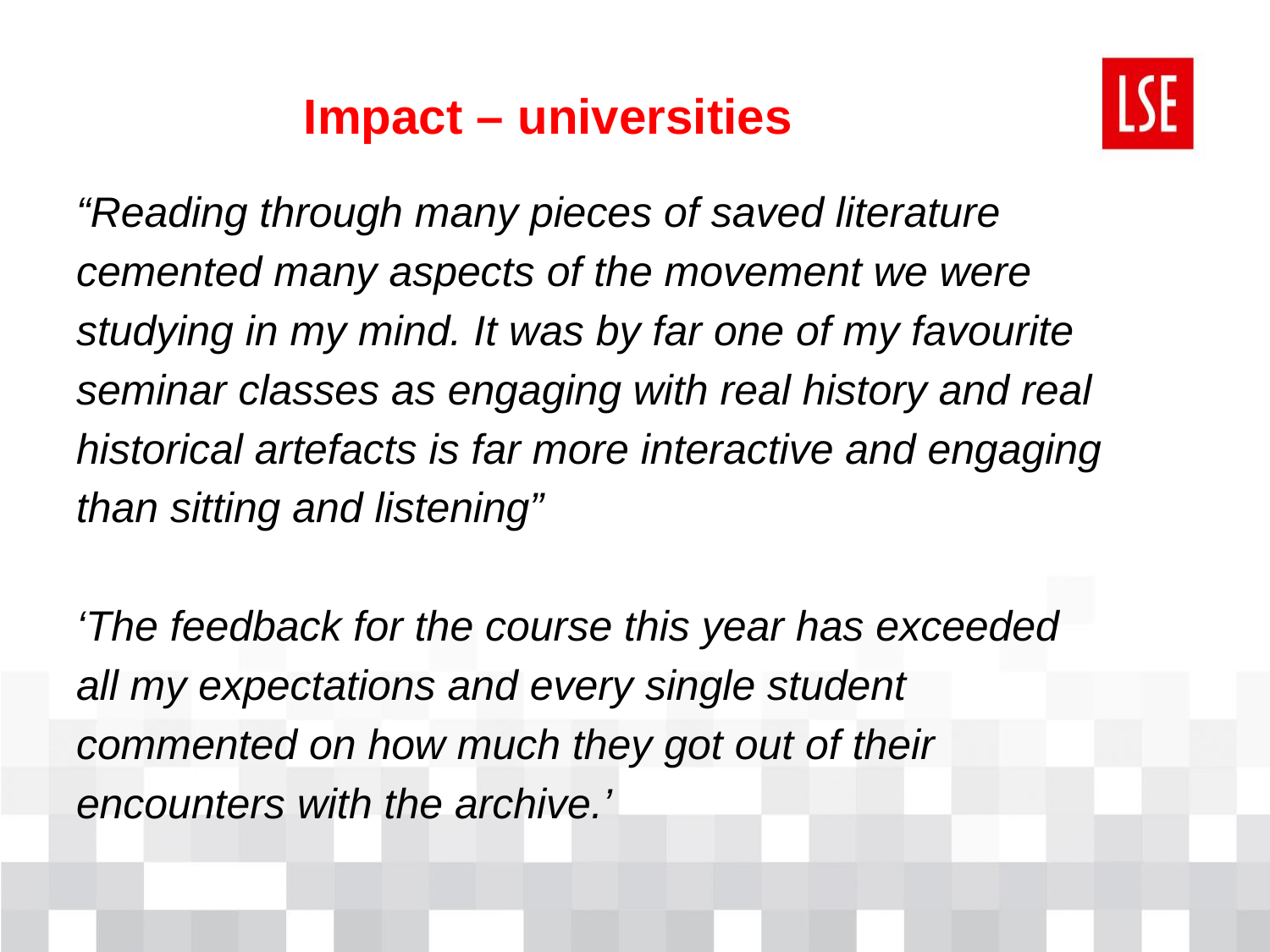

# Impact – universities
“Reading through many pieces of saved literature
cemented many aspects of the movement we were
studying in my mind. It was by far one of my favourite
seminar classes as engaging with real history and real
historical artefacts is far more interactive and engaging
than sitting and listening”

‘The feedback for the course this year has exceeded
all my expectations and every single student
commented on how much they got out of their
encounters with the archive.’